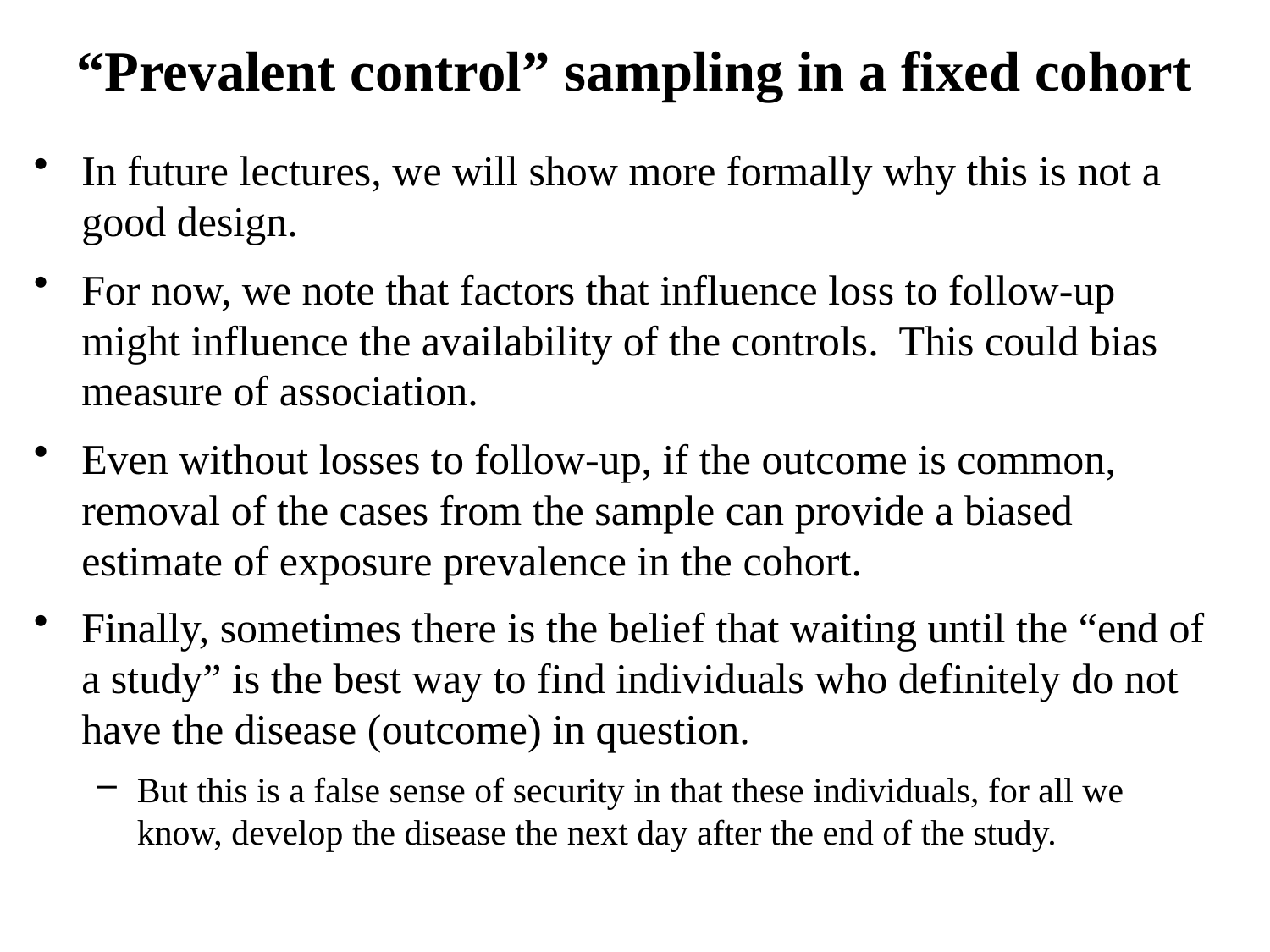

# “Prevalent control” sampling in a fixed cohort
In future lectures, we will show more formally why this is not a good design.
For now, we note that factors that influence loss to follow-up might influence the availability of the controls.  This could bias measure of association.
Even without losses to follow-up, if the outcome is common, removal of the cases from the sample can provide a biased estimate of exposure prevalence in the cohort.
Finally, sometimes there is the belief that waiting until the “end of a study” is the best way to find individuals who definitely do not have the disease (outcome) in question.
But this is a false sense of security in that these individuals, for all we know, develop the disease the next day after the end of the study.